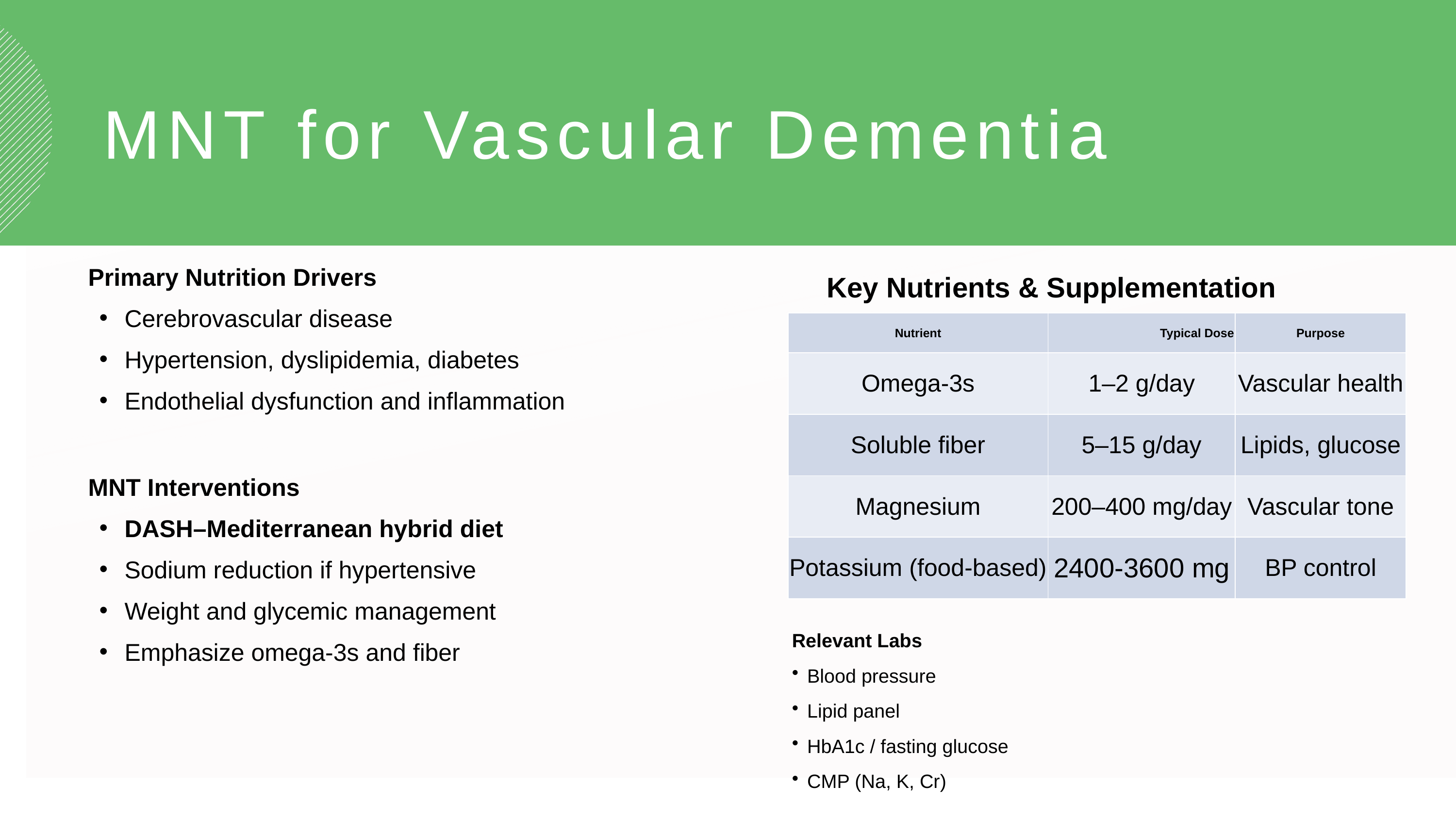

MNT for Vascular Dementia

Primary Nutrition Drivers
Cerebrovascular disease
Hypertension, dyslipidemia, diabetes
Endothelial dysfunction and inflammation

MNT Interventions
DASH–Mediterranean hybrid diet
Sodium reduction if hypertensive
Weight and glycemic management
Emphasize omega-3s and fiber

Key Nutrients & Supplementation
| Nutrient | Typical Dose | Purpose |
| --- | --- | --- |
| Omega-3s | 1–2 g/day | Vascular health |
| Soluble fiber | 5–15 g/day | Lipids, glucose |
| Magnesium | 200–400 mg/day | Vascular tone |
| Potassium (food-based) | 2400-3600 mg | BP control |
Relevant Labs
Blood pressure
Lipid panel
HbA1c / fasting glucose
CMP (Na, K, Cr)